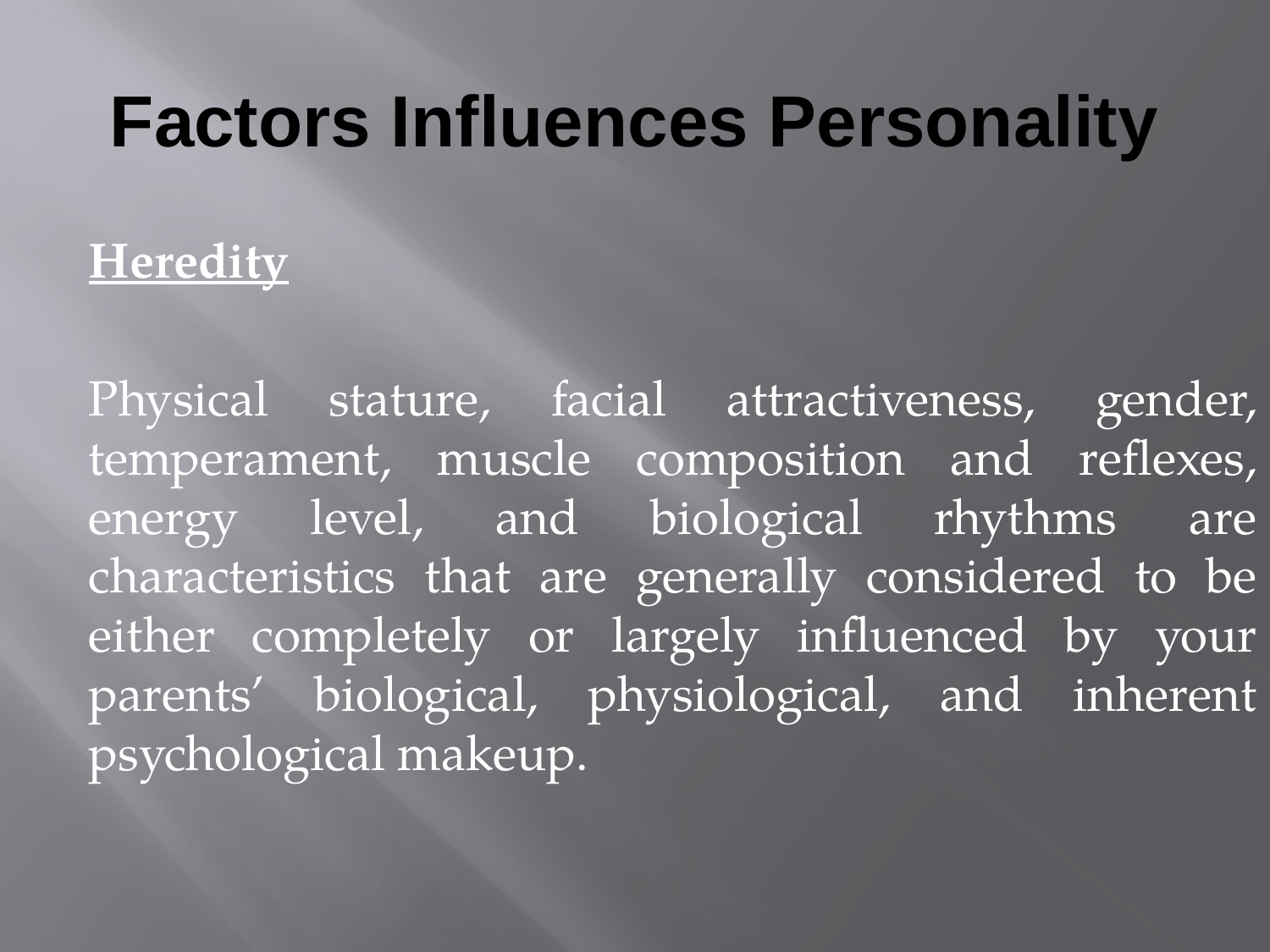

# Factors Influences Personality
	Heredity

	Physical stature, facial attractiveness, gender, temperament, muscle composition and reflexes, energy level, and biological rhythms are characteristics that are generally considered to be either completely or largely influenced by your parents’ biological, physiological, and inherent psychological makeup.